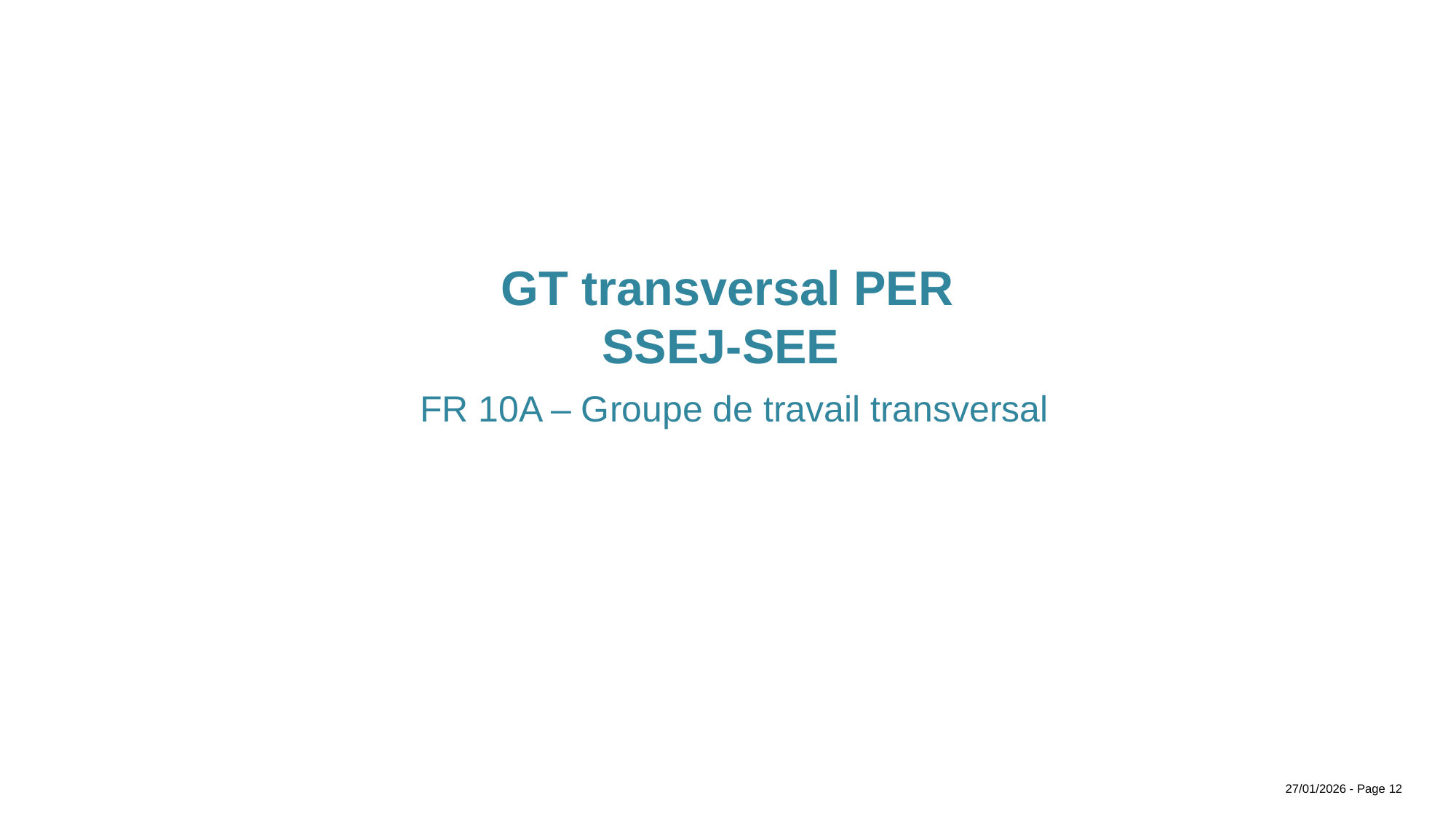

# GT transversal PER SSEJ-SEE FR 10A – Groupe de travail transversal